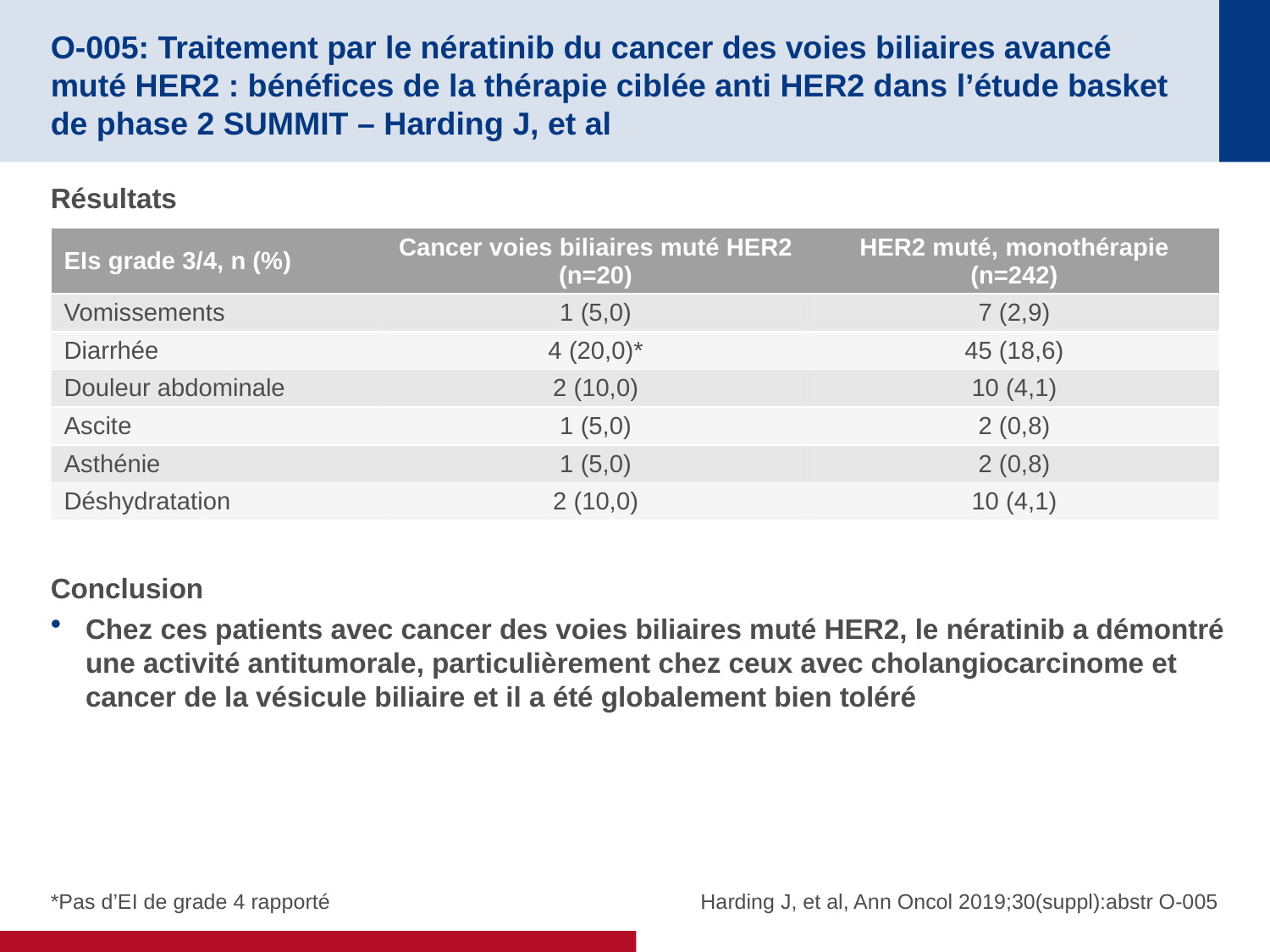

# O-005: Traitement par le nératinib du cancer des voies biliaires avancé muté HER2 : bénéfices de la thérapie ciblée anti HER2 dans l’étude basket de phase 2 SUMMIT – Harding J, et al
Résultats
Conclusion
Chez ces patients avec cancer des voies biliaires muté HER2, le nératinib a démontré une activité antitumorale, particulièrement chez ceux avec cholangiocarcinome et cancer de la vésicule biliaire et il a été globalement bien toléré
| EIs grade 3/4, n (%) | Cancer voies biliaires muté HER2 (n=20) | HER2 muté, monothérapie (n=242) |
| --- | --- | --- |
| Vomissements | 1 (5,0) | 7 (2,9) |
| Diarrhée | 4 (20,0)\* | 45 (18,6) |
| Douleur abdominale | 2 (10,0) | 10 (4,1) |
| Ascite | 1 (5,0) | 2 (0,8) |
| Asthénie | 1 (5,0) | 2 (0,8) |
| Déshydratation | 2 (10,0) | 10 (4,1) |
*Pas d’EI de grade 4 rapporté
Harding J, et al, Ann Oncol 2019;30(suppl):abstr O-005